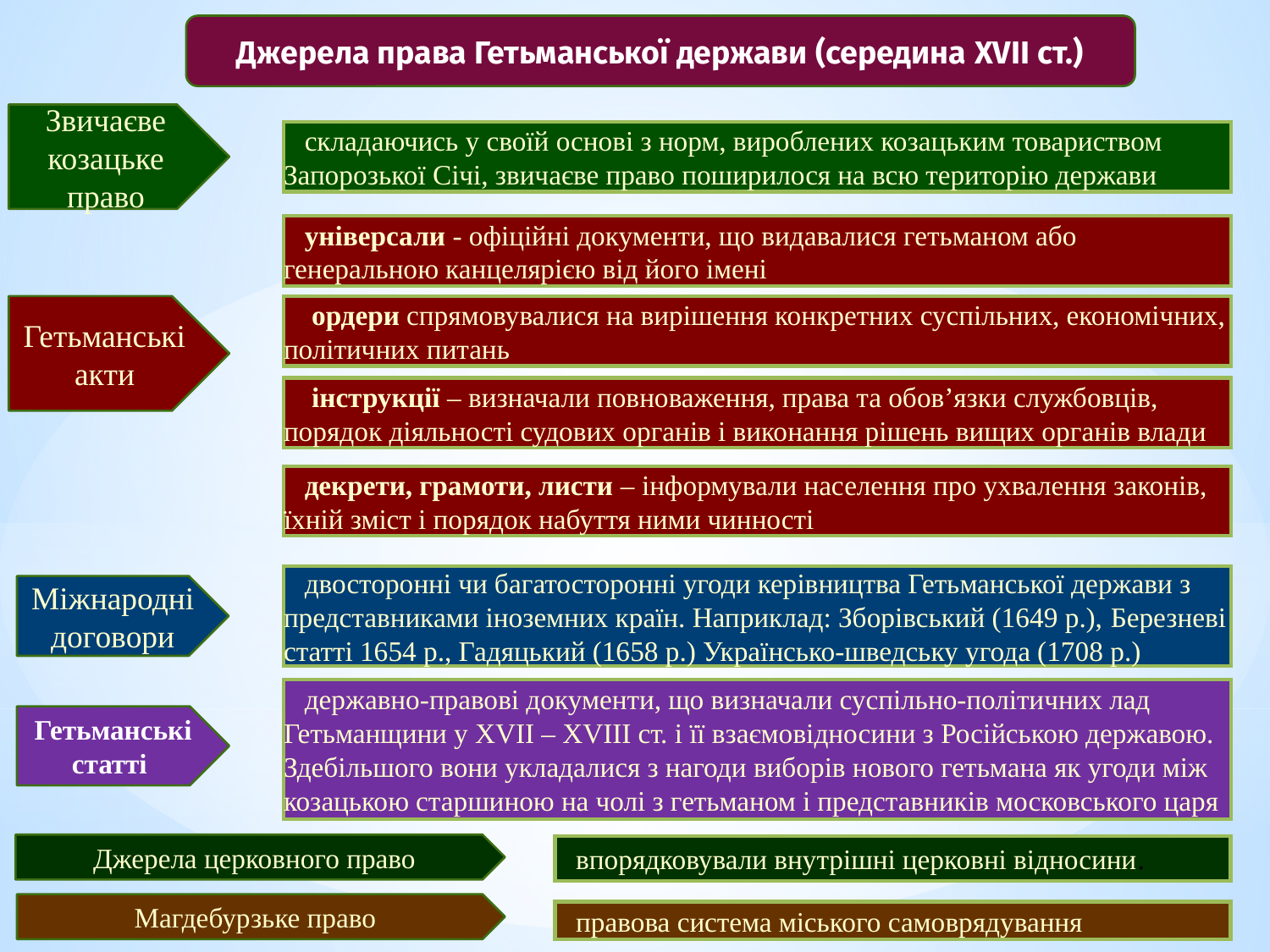

Джерела права Гетьманської держави (середина XVII ст.)

Звичаєве козацьке право
   складаючись у своїй основі з норм, вироблених козацьким товариством Запорозької Січі, звичаєве право поширилося на всю територію держави
   універсали - офіційні документи, що видавалися гетьманом або генеральною канцелярією від його імені
Гетьманські акти
    ордери спрямовувалися на вирішення конкретних суспільних, економічних, політичних питань
    інструкції – визначали повноваження, права та обов’язки службовців, порядок діяльності судових органів і виконання рішень вищих органів влади
   декрети, грамоти, листи – інформували населення про ухвалення законів, їхній зміст і порядок набуття ними чинності
   двосторонні чи багатосторонні угоди керівництва Гетьманської держави з представниками іноземних країн. Наприклад: Зборівський (1649 р.), Березневі статті 1654 р., Гадяцький (1658 р.) Українсько-шведську угода (1708 р.)
Міжнародні договори
#
   державно-правові документи, що визначали суспільно-політичних лад Гетьманщини у ХVІІ – ХVІІІ ст. і її взаємовідносини з Російською державою. Здебільшого вони укладалися з нагоди виборів нового гетьмана як угоди між козацькою старшиною на чолі з гетьманом і представників московського царя

Гетьманські статті
Джерела церковного право
   впорядковували внутрішні церковні відносини.
Магдебурзьке право
   правова система міського самоврядування